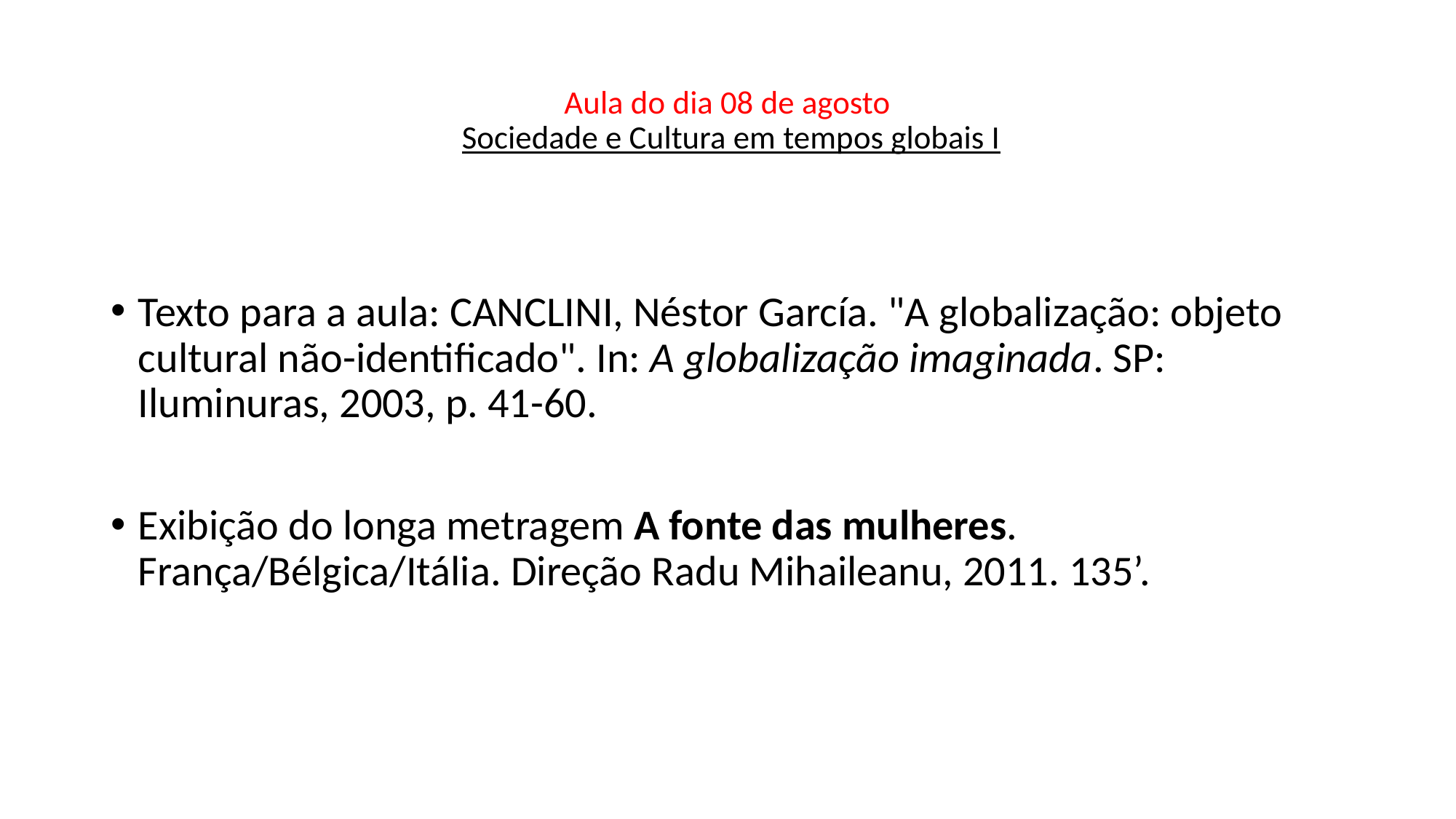

# Aula do dia 08 de agosto Sociedade e Cultura em tempos globais I

Texto para a aula: CANCLINI, Néstor García. "A globalização: objeto cultural não-identificado". In: A globalização imaginada. SP: Iluminuras, 2003, p. 41-60.

Exibição do longa metragem A fonte das mulheres.  França/Bélgica/Itália. Direção Radu Mihaileanu, 2011. 135’.